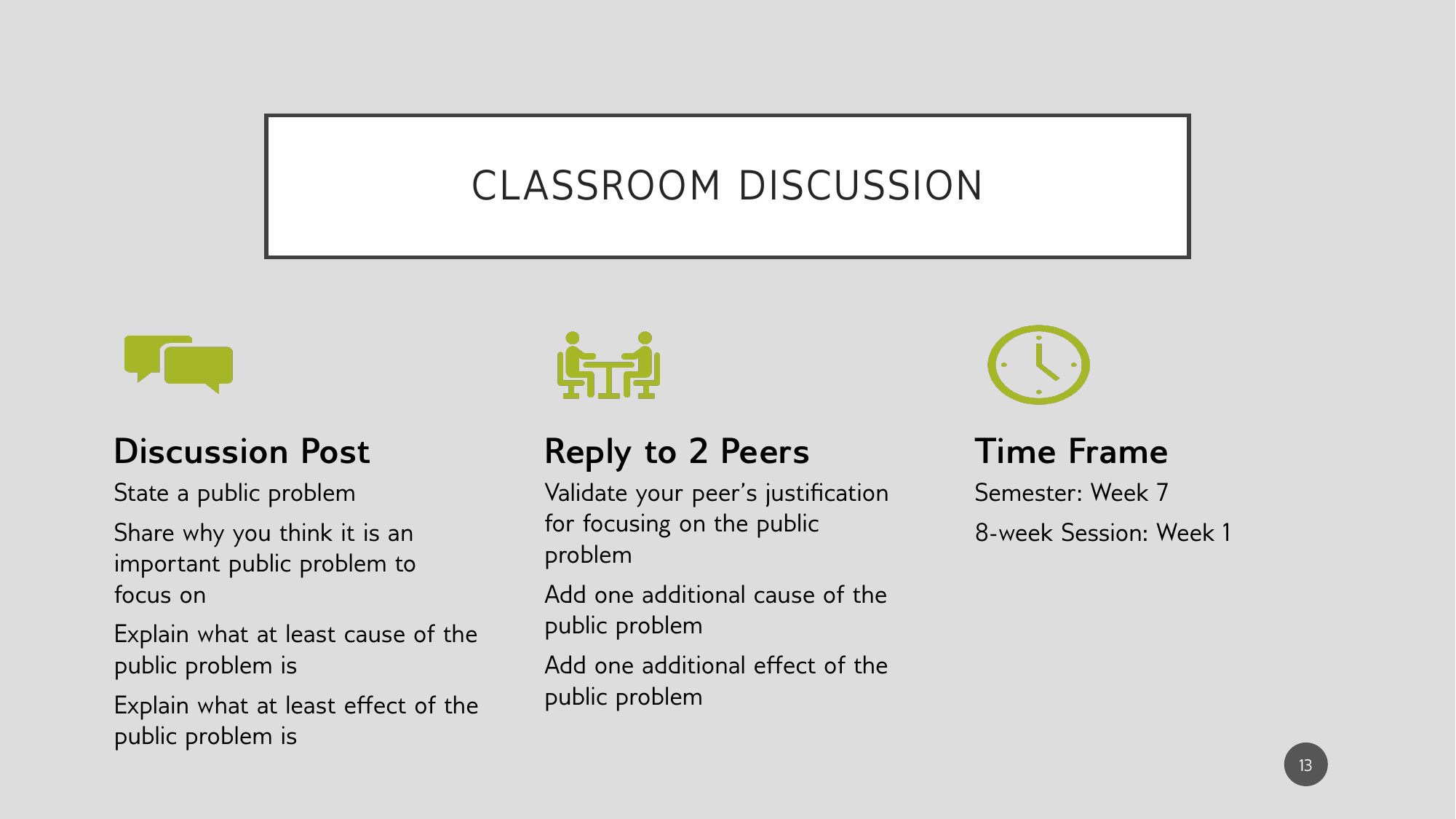

# Classroom Discussion
Discussion Post
State a public problem
Share why you think it is an important public problem to focus on
Explain what at least cause of the public problem is
Explain what at least effect of the public problem is
Reply to 2 Peers
Validate your peer’s justification for focusing on the public problem
Add one additional cause of the public problem
Add one additional effect of the public problem
Time Frame
Semester: Week 7
8-week Session: Week 1
13